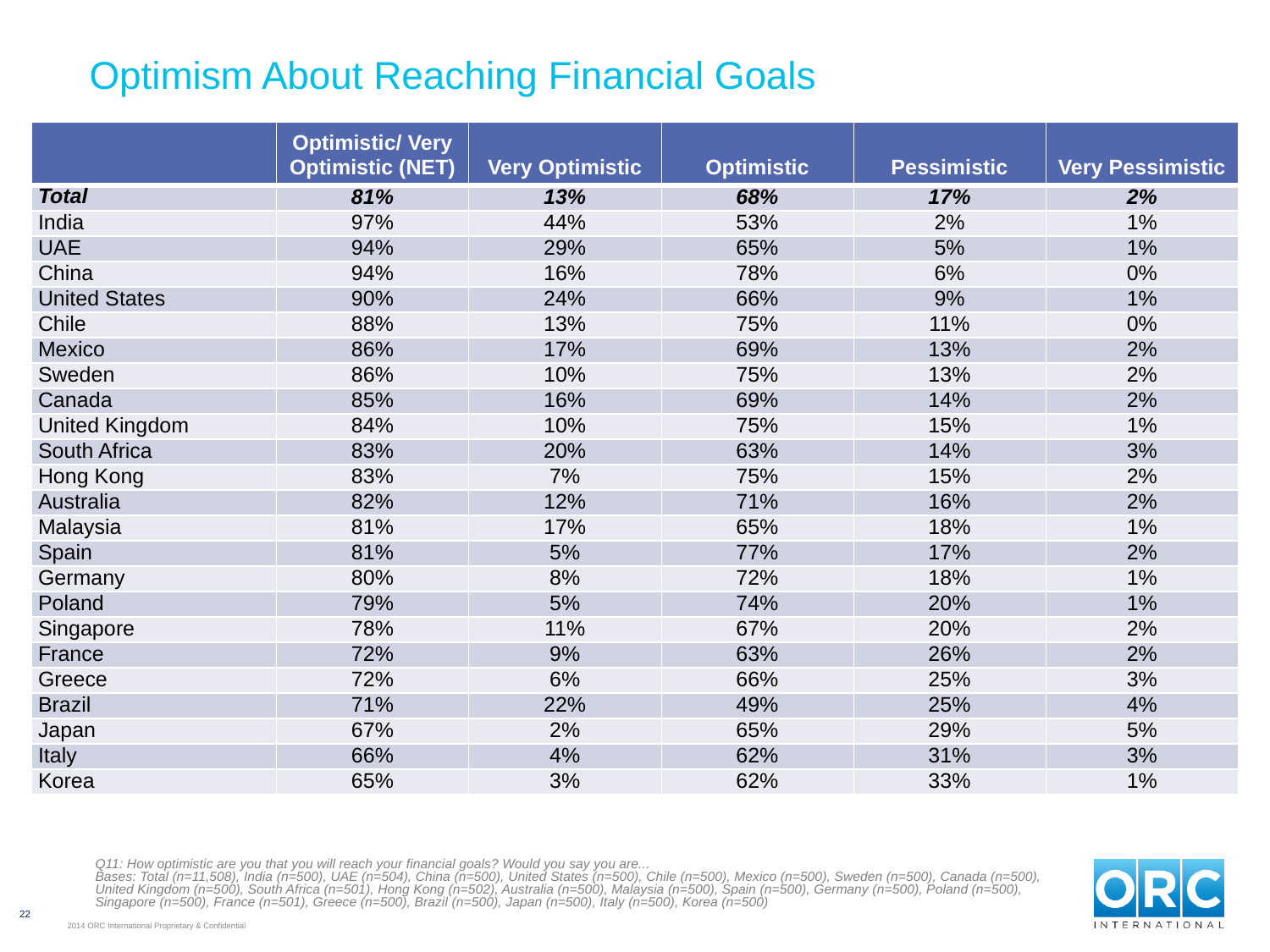

# Optimism About Reaching Financial Goals
|  | Optimistic/ Very Optimistic (NET) | Very Optimistic | Optimistic | Pessimistic | Very Pessimistic |
| --- | --- | --- | --- | --- | --- |
| Total | 81% | 13% | 68% | 17% | 2% |
| India | 97% | 44% | 53% | 2% | 1% |
| UAE | 94% | 29% | 65% | 5% | 1% |
| China | 94% | 16% | 78% | 6% | 0% |
| United States | 90% | 24% | 66% | 9% | 1% |
| Chile | 88% | 13% | 75% | 11% | 0% |
| Mexico | 86% | 17% | 69% | 13% | 2% |
| Sweden | 86% | 10% | 75% | 13% | 2% |
| Canada | 85% | 16% | 69% | 14% | 2% |
| United Kingdom | 84% | 10% | 75% | 15% | 1% |
| South Africa | 83% | 20% | 63% | 14% | 3% |
| Hong Kong | 83% | 7% | 75% | 15% | 2% |
| Australia | 82% | 12% | 71% | 16% | 2% |
| Malaysia | 81% | 17% | 65% | 18% | 1% |
| Spain | 81% | 5% | 77% | 17% | 2% |
| Germany | 80% | 8% | 72% | 18% | 1% |
| Poland | 79% | 5% | 74% | 20% | 1% |
| Singapore | 78% | 11% | 67% | 20% | 2% |
| France | 72% | 9% | 63% | 26% | 2% |
| Greece | 72% | 6% | 66% | 25% | 3% |
| Brazil | 71% | 22% | 49% | 25% | 4% |
| Japan | 67% | 2% | 65% | 29% | 5% |
| Italy | 66% | 4% | 62% | 31% | 3% |
| Korea | 65% | 3% | 62% | 33% | 1% |
Q11: How optimistic are you that you will reach your financial goals? Would you say you are...
Bases: Total (n=11,508), India (n=500), UAE (n=504), China (n=500), United States (n=500), Chile (n=500), Mexico (n=500), Sweden (n=500), Canada (n=500),
United Kingdom (n=500), South Africa (n=501), Hong Kong (n=502), Australia (n=500), Malaysia (n=500), Spain (n=500), Germany (n=500), Poland (n=500),
Singapore (n=500), France (n=501), Greece (n=500), Brazil (n=500), Japan (n=500), Italy (n=500), Korea (n=500)